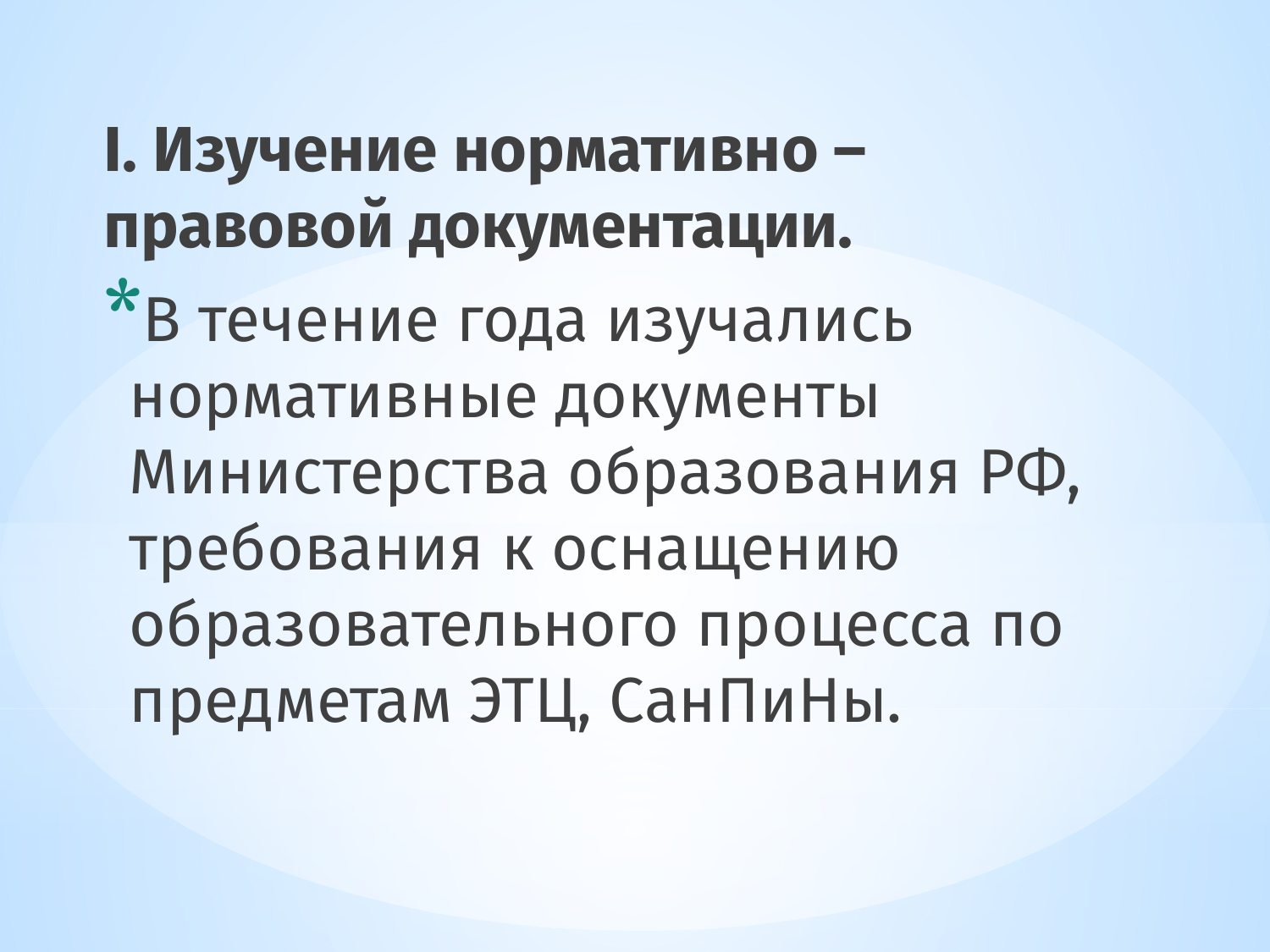

I. Изучение нормативно – правовой документации.
В течение года изучались нормативные документы Министерства образования РФ, требования к оснащению образовательного процесса по предметам ЭТЦ, СанПиНы.